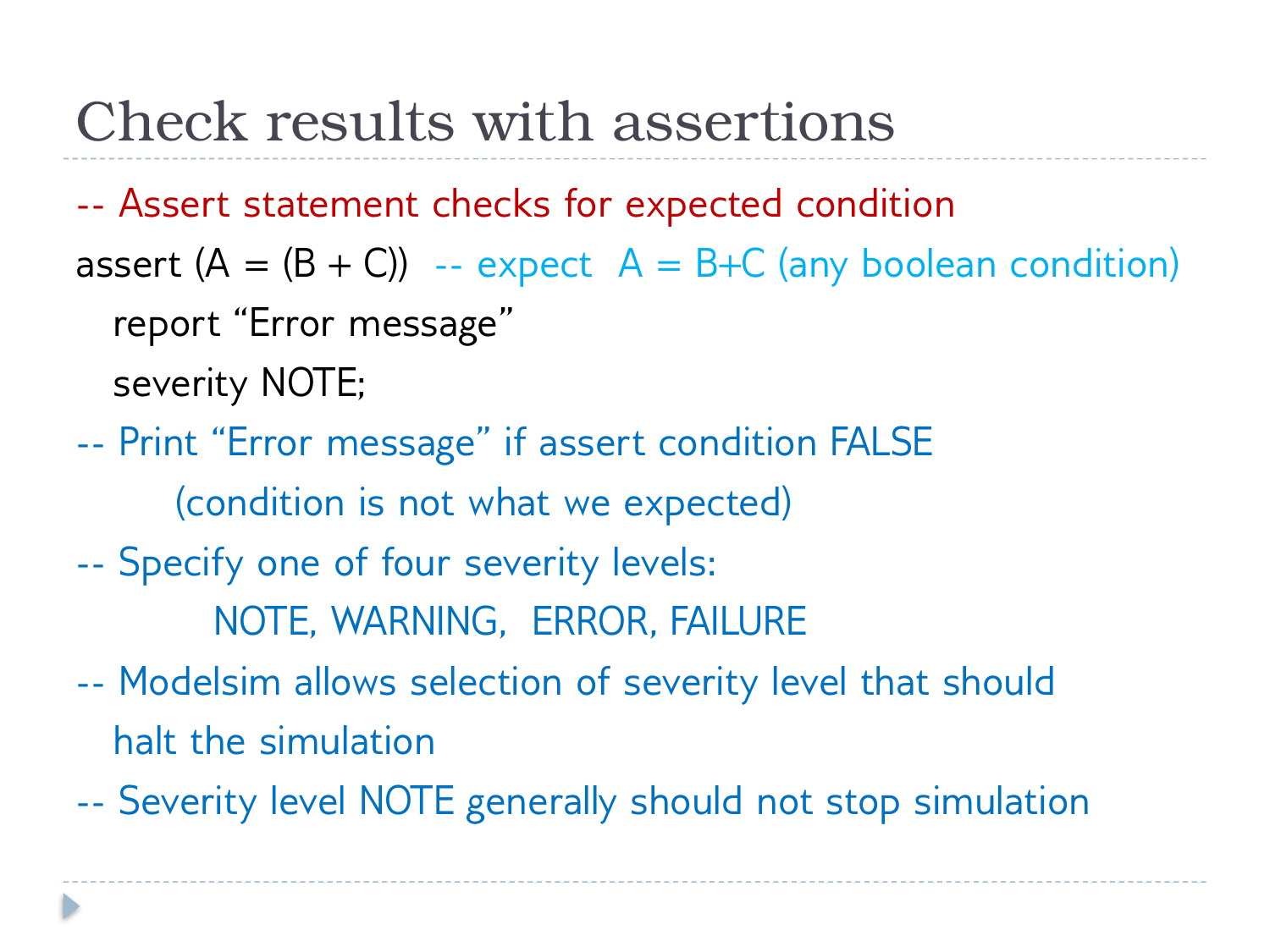

# Check results with assertions
-- Assert statement checks for expected condition
assert (A = (B + C))  -- expect  A = B+C (any boolean condition)
   report “Error message”
   severity NOTE;
-- Print “Error message” if assert condition FALSE
        (condition is not what we expected)
-- Specify one of four severity levels:
           NOTE, WARNING,  ERROR, FAILURE
-- Modelsim allows selection of severity level that should
   halt the simulation
-- Severity level NOTE generally should not stop simulation